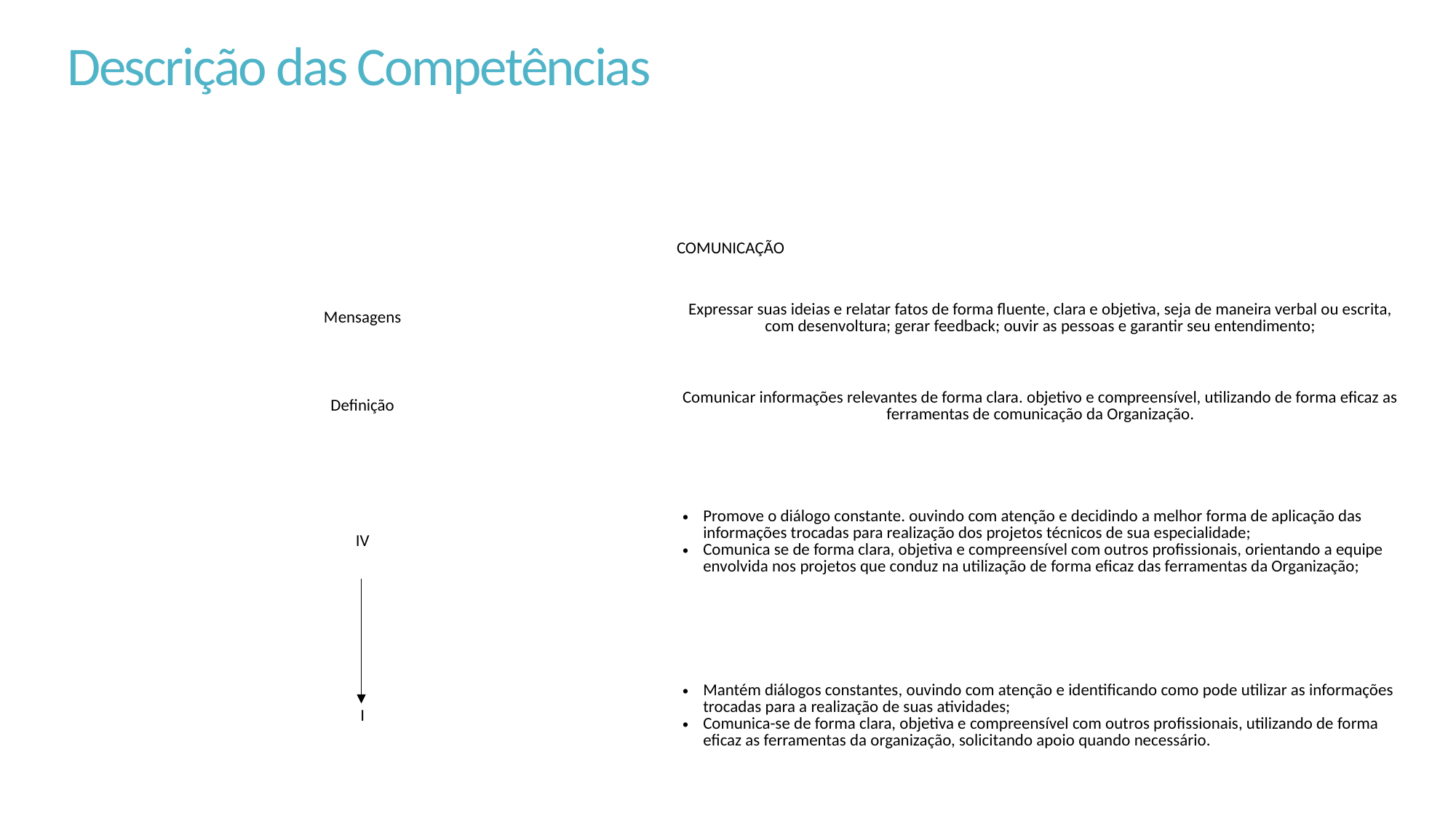

# Descrição das Competências
| COMUNICAÇÃO |  |
| --- | --- |
| Mensagens | Expressar suas ideias e relatar fatos de forma fluente, clara e objetiva, seja de maneira verbal ou escrita, com desenvoltura; gerar feedback; ouvir as pessoas e garantir seu entendimento; |
| Definição | Comunicar informações relevantes de forma clara. objetivo e compreensível, utilizando de forma eficaz as ferramentas de comunicação da Organização. |
| IV | Promove o diálogo constante. ouvindo com atenção e decidindo a melhor forma de aplicação das informações trocadas para realização dos projetos técnicos de sua especialidade; Comunica se de forma clara, objetiva e compreensível com outros profissionais, orientando a equipe envolvida nos projetos que conduz na utilização de forma eficaz das ferramentas da Organização; |
| I | Mantém diálogos constantes, ouvindo com atenção e identificando como pode utilizar as informações trocadas para a realização de suas atividades; Comunica-se de forma clara, objetiva e compreensível com outros profissionais, utilizando de forma eficaz as ferramentas da organização, solicitando apoio quando necessário. |